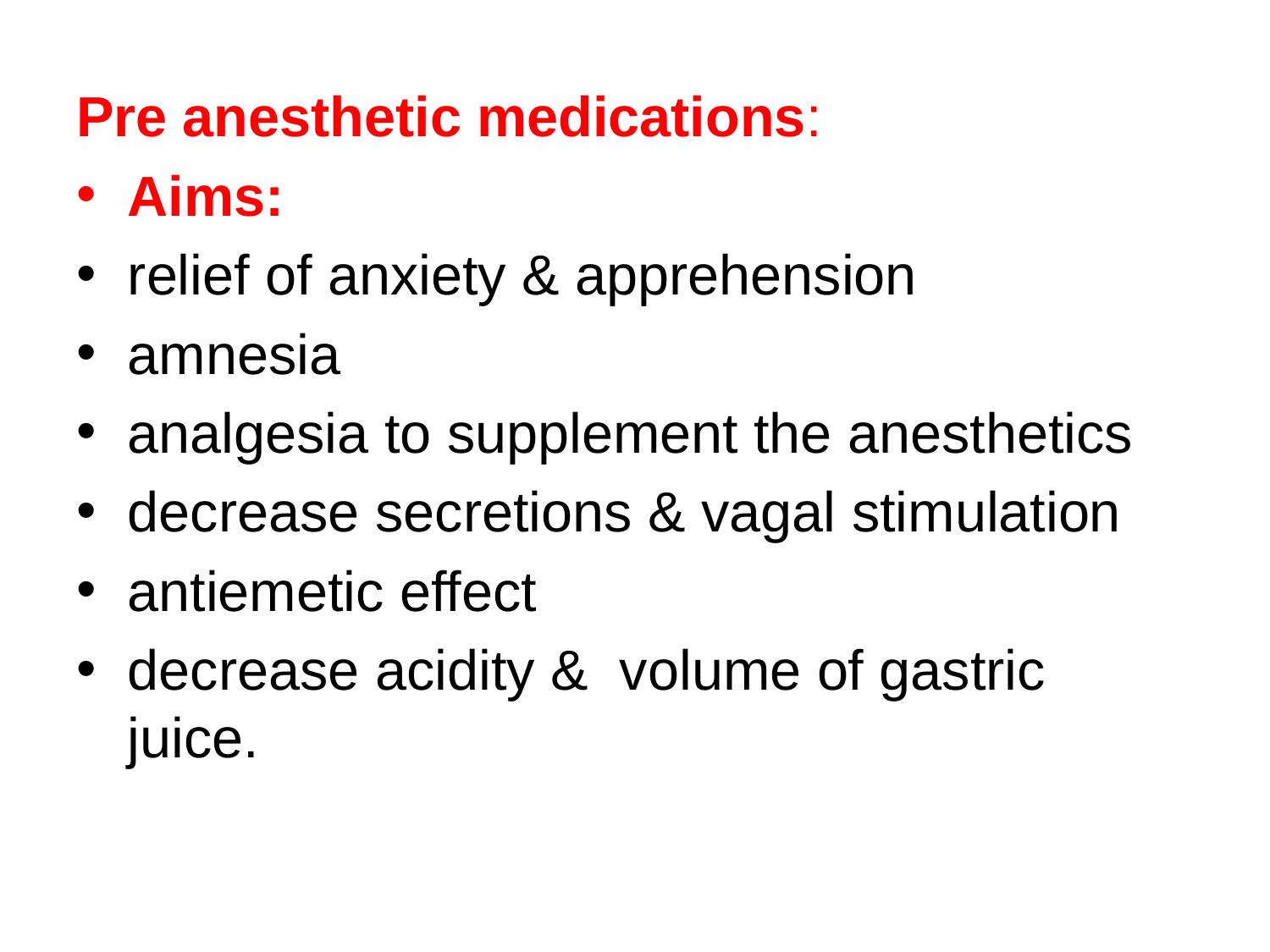

Pre anesthetic medications:
Aims:
relief of anxiety & apprehension
amnesia
analgesia to supplement the anesthetics
decrease secretions & vagal stimulation
antiemetic effect
decrease acidity &  volume of gastric juice.